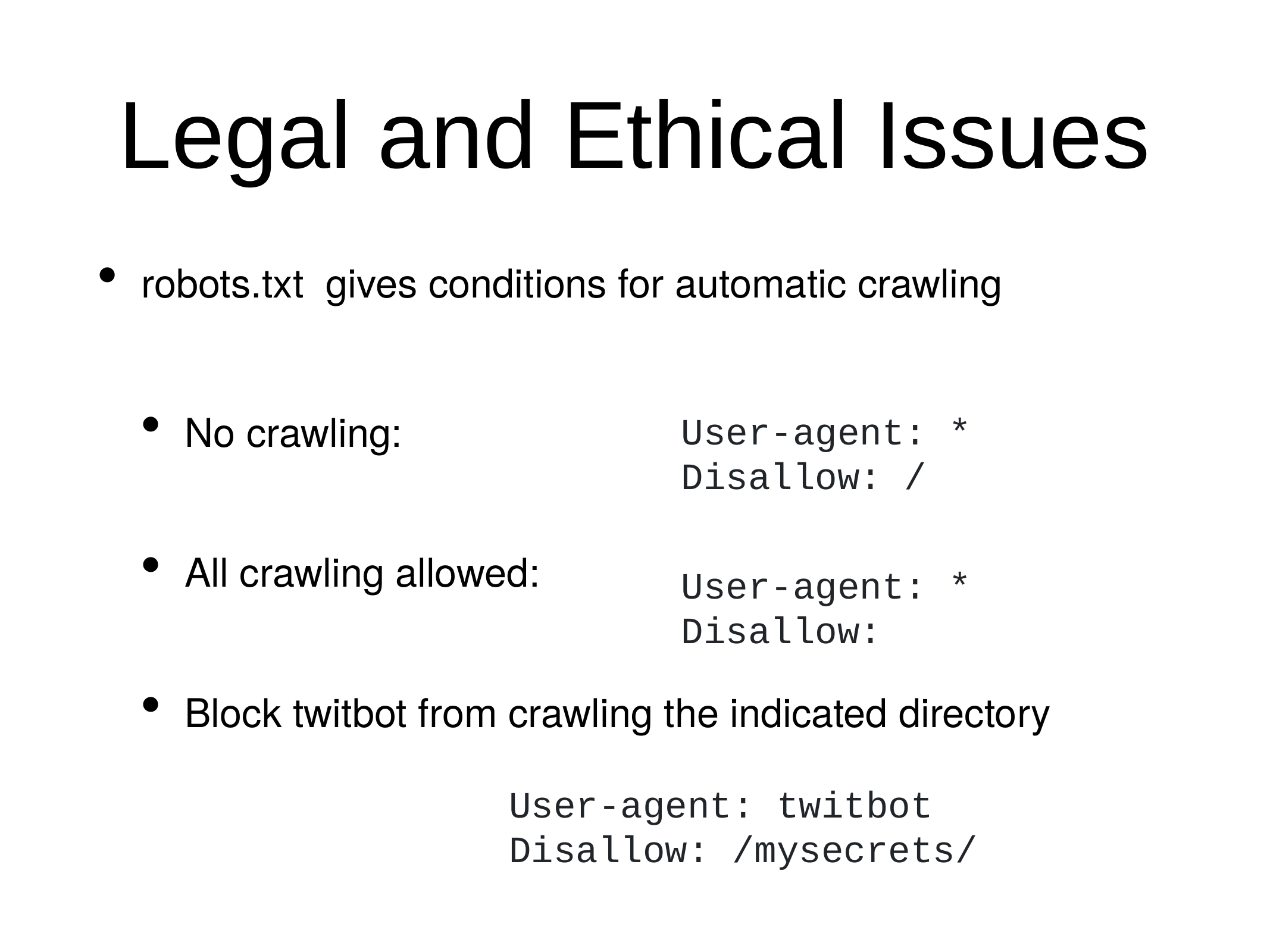

# Legal and Ethical Issues
robots.txt  gives conditions for automatic crawling

No crawling:

All crawling allowed:

Block twitbot from crawling the indicated directory
User-agent: *
Disallow: /
User-agent: *
Disallow:
User-agent: twitbot
Disallow: /mysecrets/